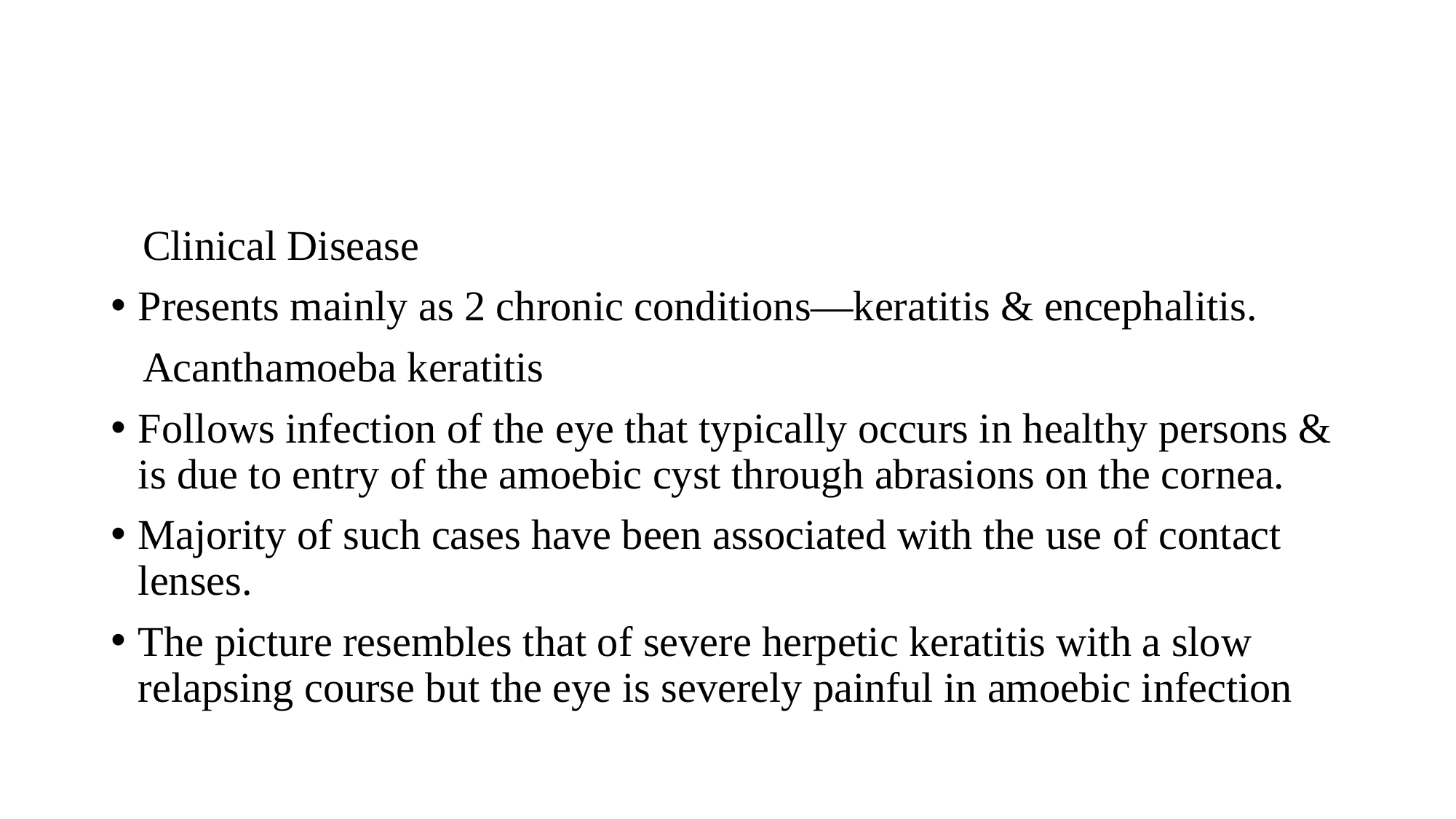

Clinical Disease
Presents mainly as 2 chronic conditions—keratitis & encephalitis.
   Acanthamoeba keratitis
Follows infection of the eye that typically occurs in healthy persons & is due to entry of the amoebic cyst through abrasions on the cornea.
Majority of such cases have been associated with the use of contact lenses.
The picture resembles that of severe herpetic keratitis with a slow relapsing course but the eye is severely painful in amoebic infection